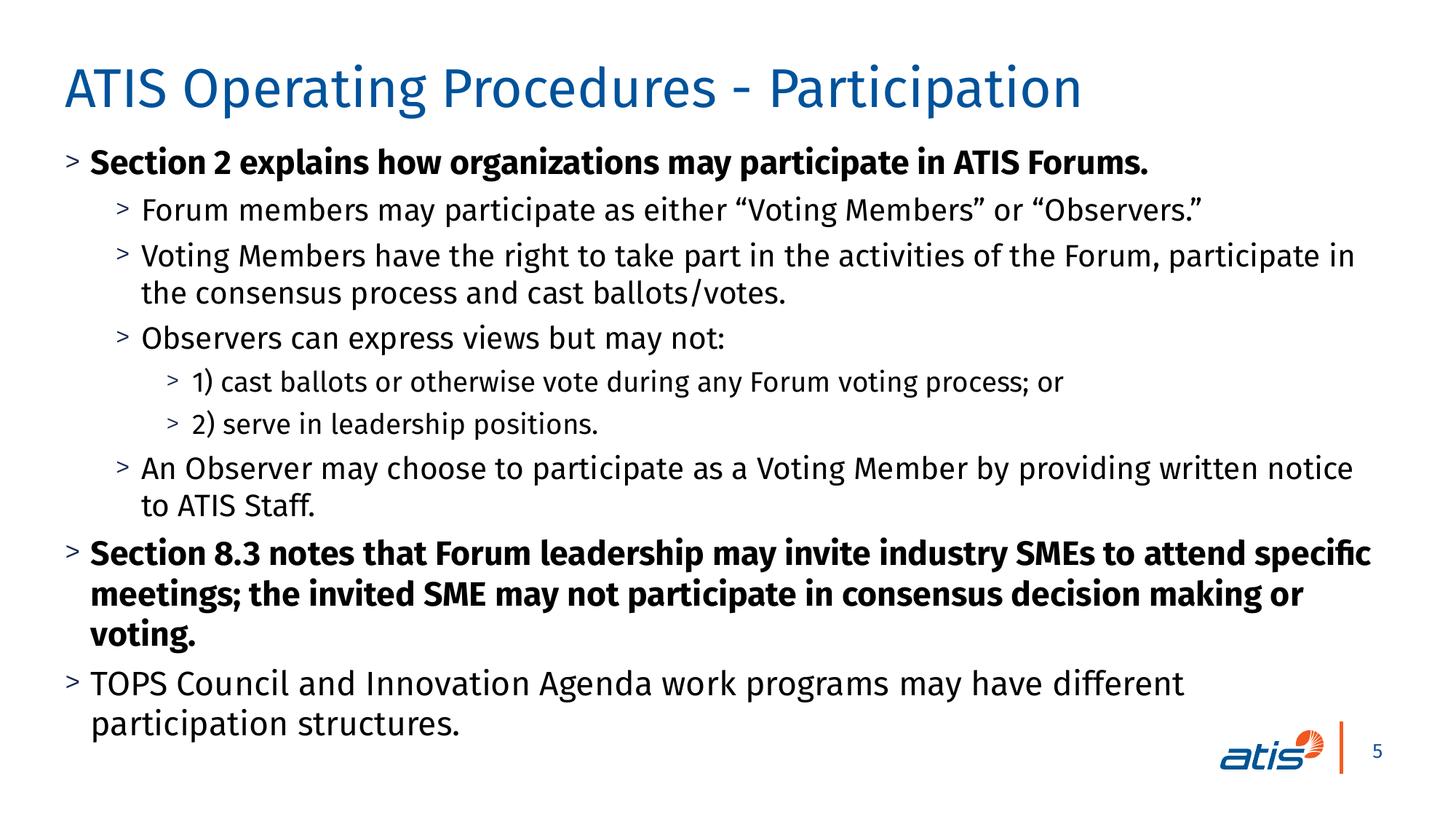

ATIS Operating Procedures - Participation
Section 2 explains how organizations may participate in ATIS Forums.
Forum members may participate as either “Voting Members” or “Observers.”
Voting Members have the right to take part in the activities of the Forum, participate in the consensus process and cast ballots/votes.
Observers can express views but may not:
1) cast ballots or otherwise vote during any Forum voting process; or
2) serve in leadership positions.
An Observer may choose to participate as a Voting Member by providing written notice to ATIS Staff.
Section 8.3 notes that Forum leadership may invite industry SMEs to attend specific meetings; the invited SME may not participate in consensus decision making or voting.
TOPS Council and Innovation Agenda work programs may have different participation structures.